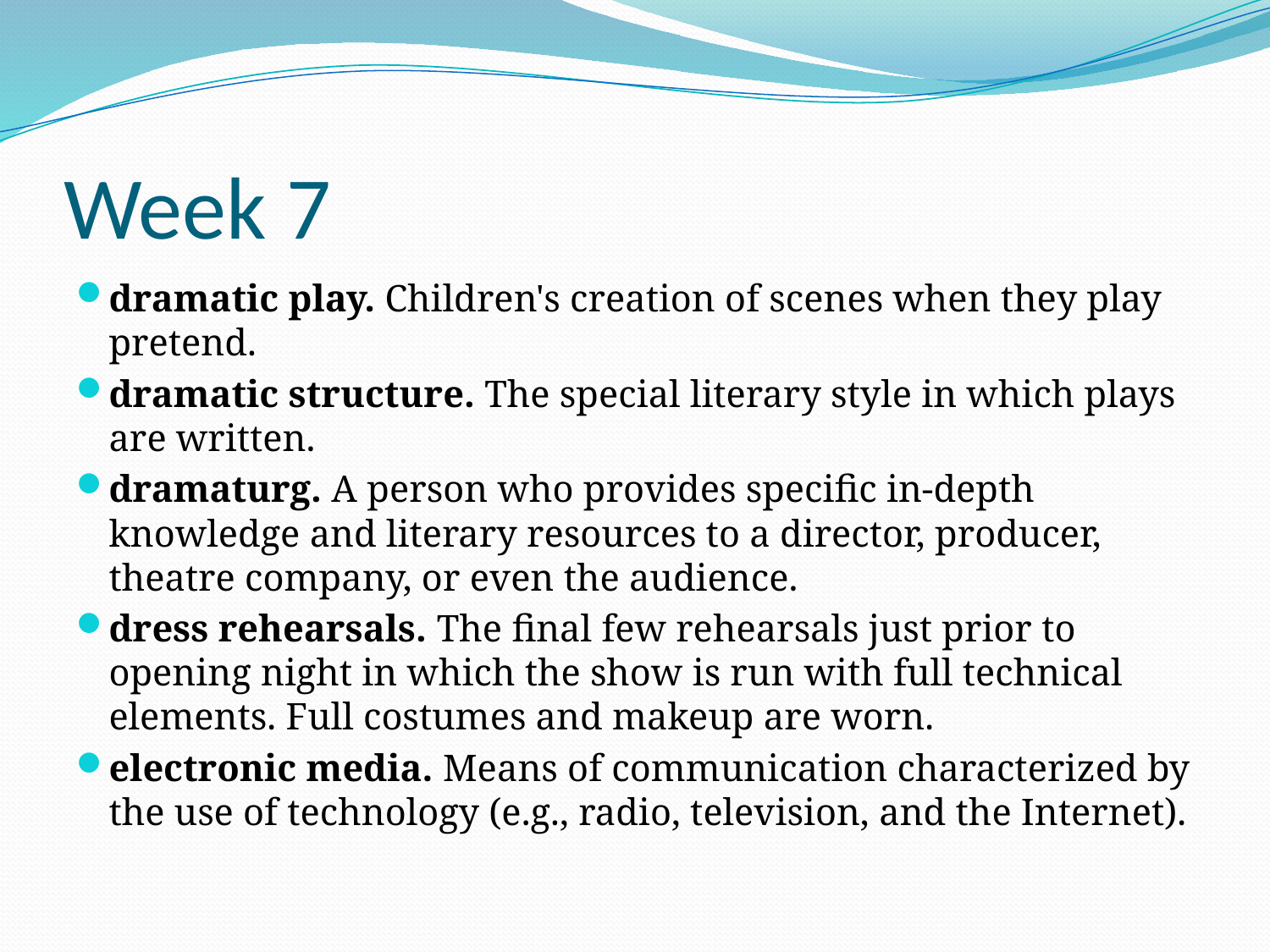

# Week 7
dramatic play. Children's creation of scenes when they play pretend.
dramatic structure. The special literary style in which plays are written.
dramaturg. A person who provides specific in-depth knowledge and literary resources to a director, producer, theatre company, or even the audience.
dress rehearsals. The final few rehearsals just prior to opening night in which the show is run with full technical elements. Full costumes and makeup are worn.
electronic media. Means of communication characterized by the use of technology (e.g., radio, television, and the Internet).